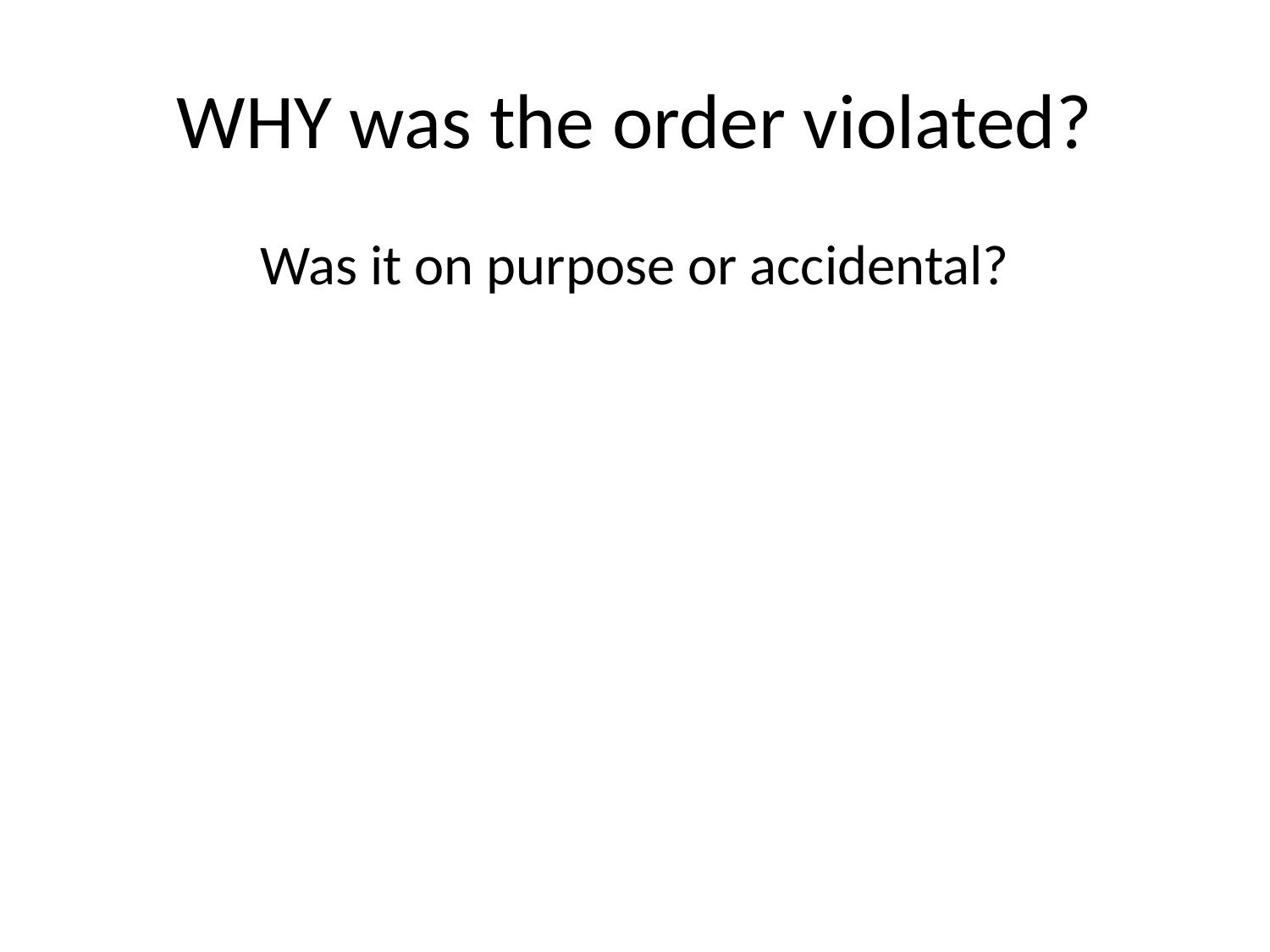

# WHY was the order violated?
Was it on purpose or accidental?